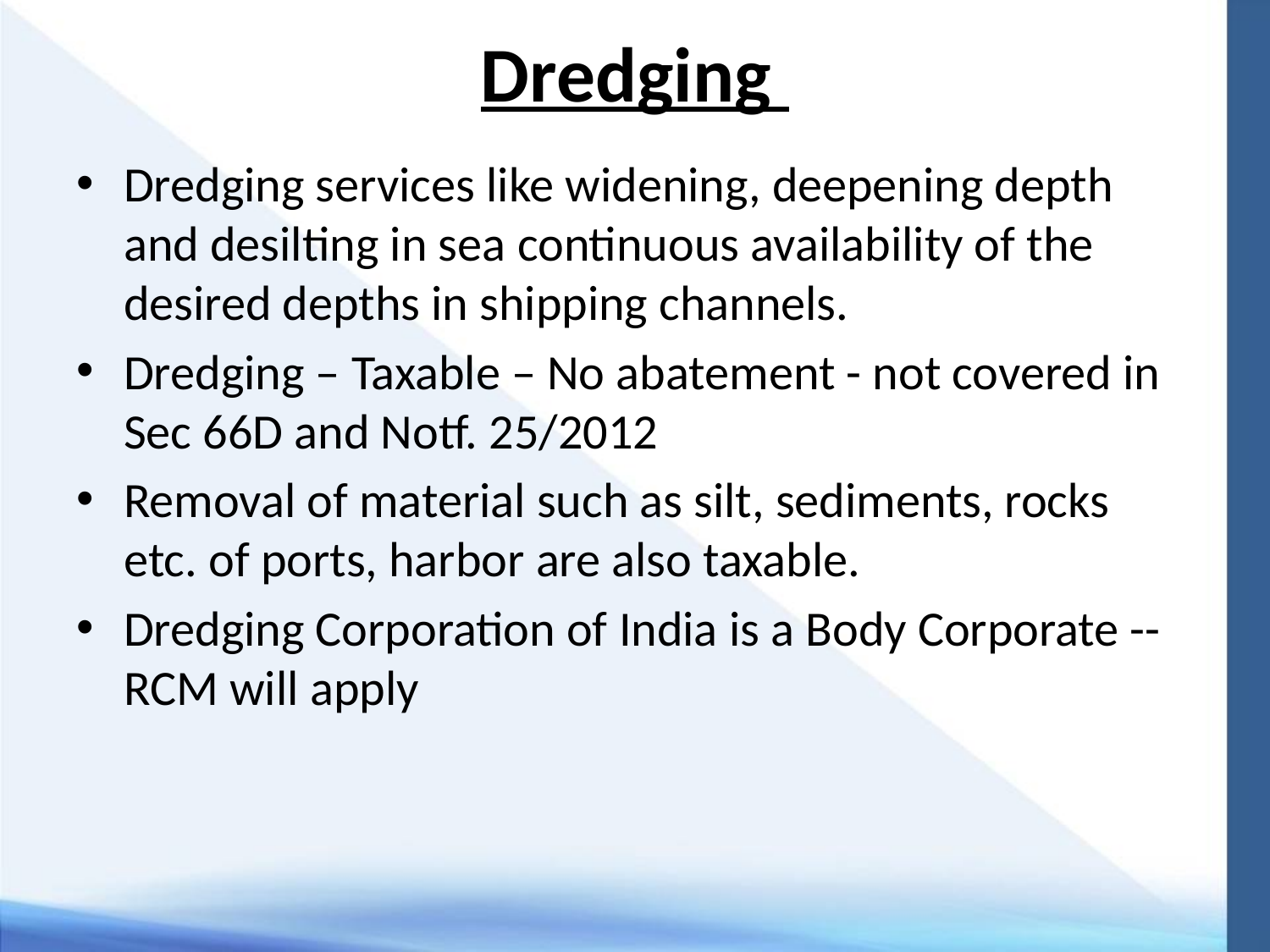

# Dredging
Dredging services like widening, deepening depth and desilting in sea continuous availability of the desired depths in shipping channels.
Dredging – Taxable – No abatement - not covered in Sec 66D and Notf. 25/2012
Removal of material such as silt, sediments, rocks etc. of ports, harbor are also taxable.
Dredging Corporation of India is a Body Corporate --  RCM will apply